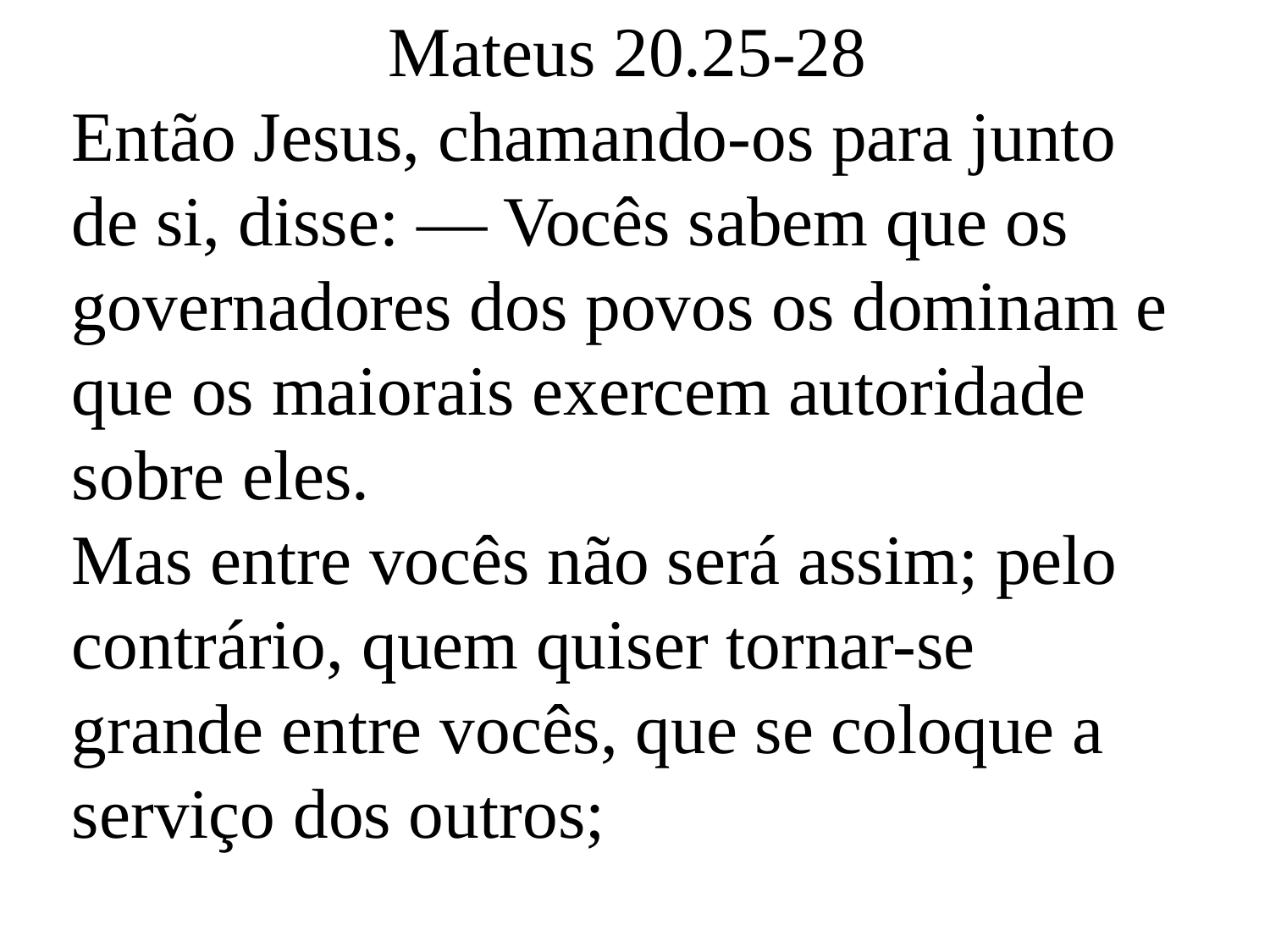

Mateus 20.25-28
Então Jesus, chamando-os para junto de si, disse: — Vocês sabem que os governadores dos povos os dominam e que os maiorais exercem autoridade sobre eles.
Mas entre vocês não será assim; pelo contrário, quem quiser tornar-se grande entre vocês, que se coloque a serviço dos outros;